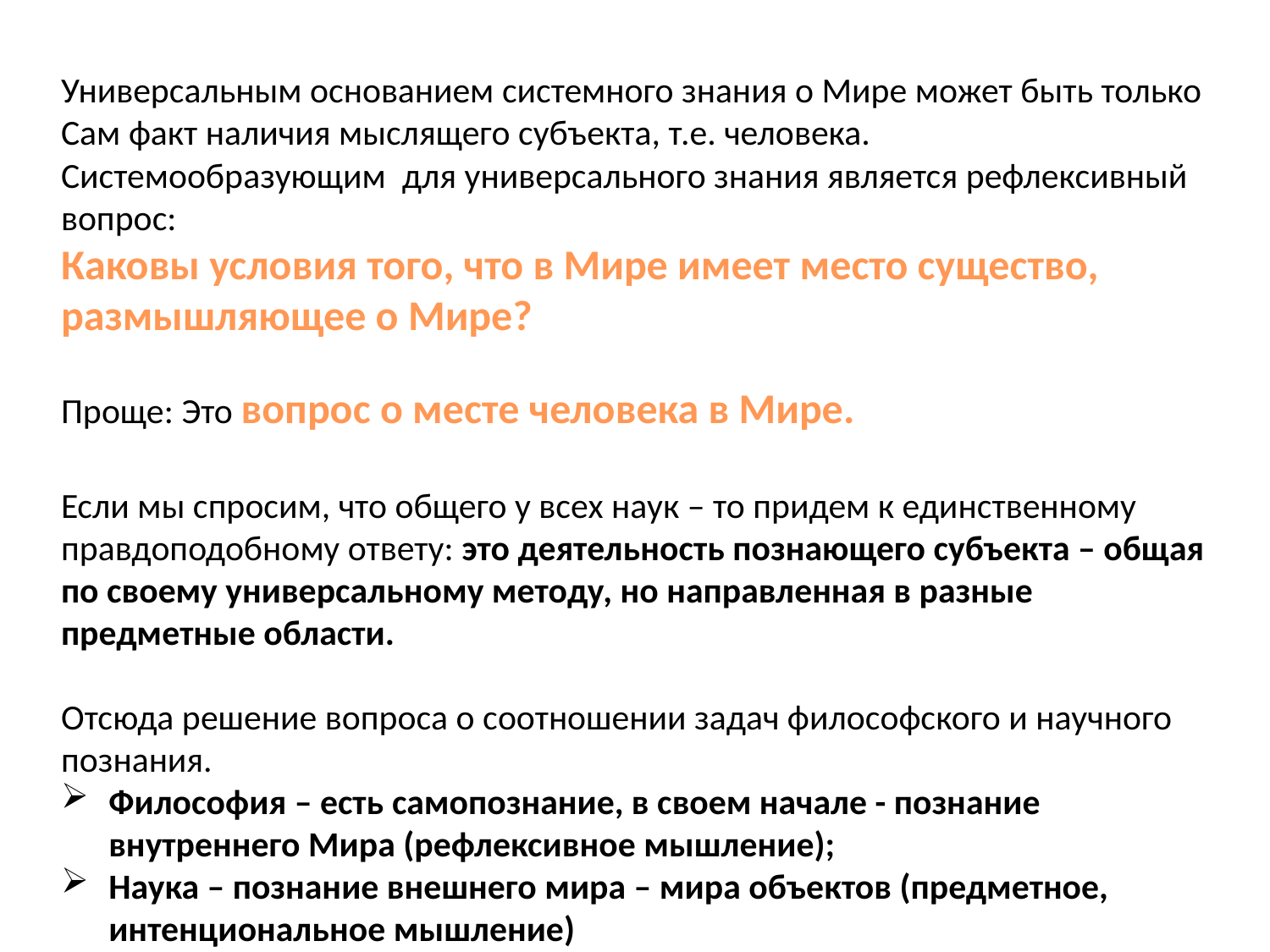

Универсальным основанием системного знания о Мире может быть только
Сам факт наличия мыслящего субъекта, т.е. человека.
Системообразующим  для универсального знания является рефлексивный вопрос:
Каковы условия того, что в Мире имеет место существо, размышляющее о Мире?

Проще: Это вопрос о месте человека в Мире.

Если мы спросим, что общего у всех наук – то придем к единственному правдоподобному ответу: это деятельность познающего субъекта – общая по своему универсальному методу, но направленная в разные предметные области.

Отсюда решение вопроса о соотношении задач философского и научного познания.
Философия – есть самопознание, в своем начале - познание внутреннего Мира (рефлексивное мышление);
Наука – познание внешнего мира – мира объектов (предметное, интенциональное мышление)